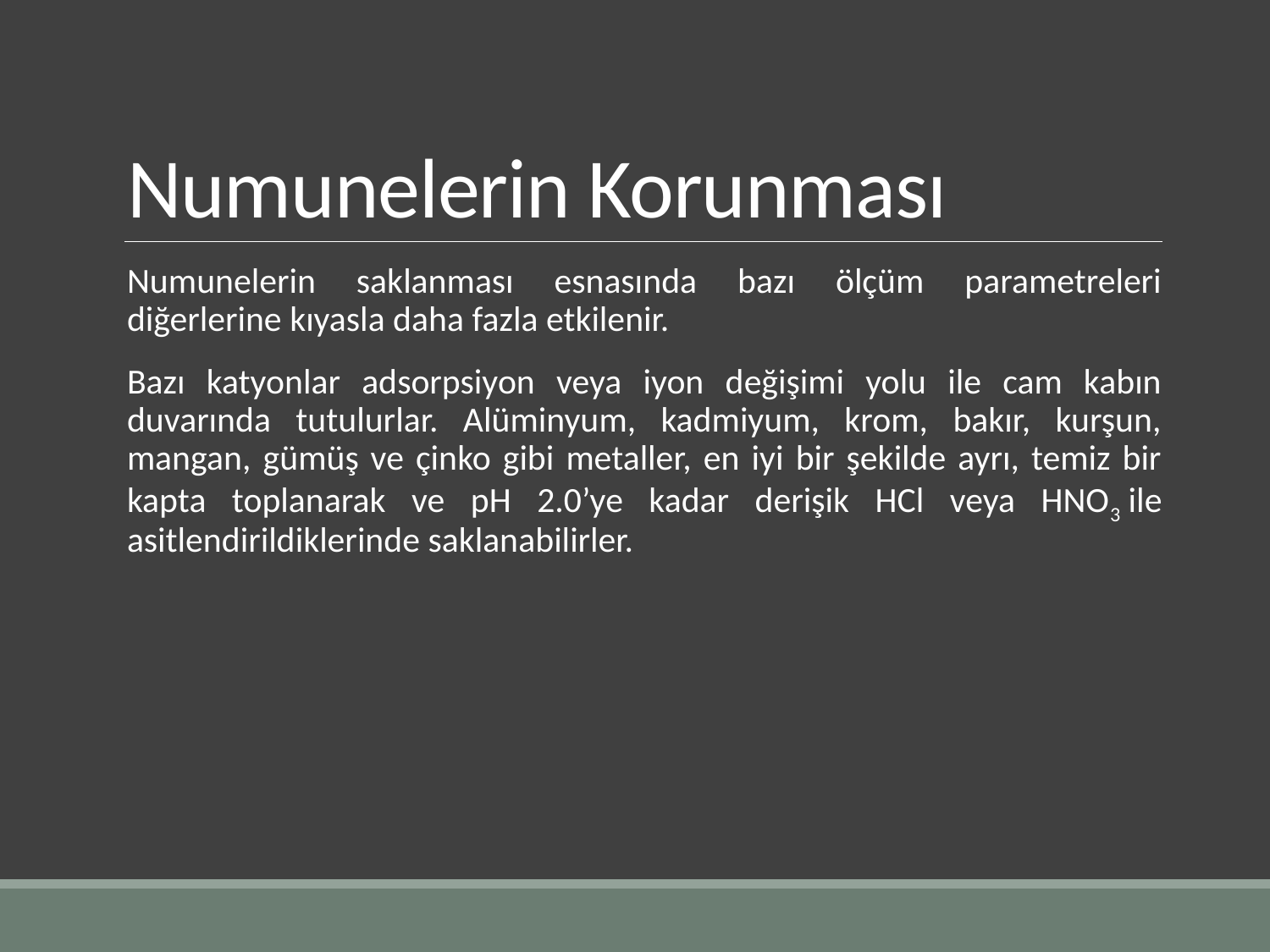

# Numunelerin Korunması
Numunelerin saklanması esnasında bazı ölçüm parametreleri diğerlerine kıyasla daha fazla etkilenir.
Bazı katyonlar adsorpsiyon veya iyon değişimi yolu ile cam kabın duvarında tutulurlar. Alüminyum, kadmiyum, krom, bakır, kurşun, mangan, gümüş ve çinko gibi metaller, en iyi bir şekilde ayrı, temiz bir kapta toplanarak ve pH 2.0’ye kadar derişik HCl veya HNO3 ile asitlendirildiklerinde saklanabilirler.